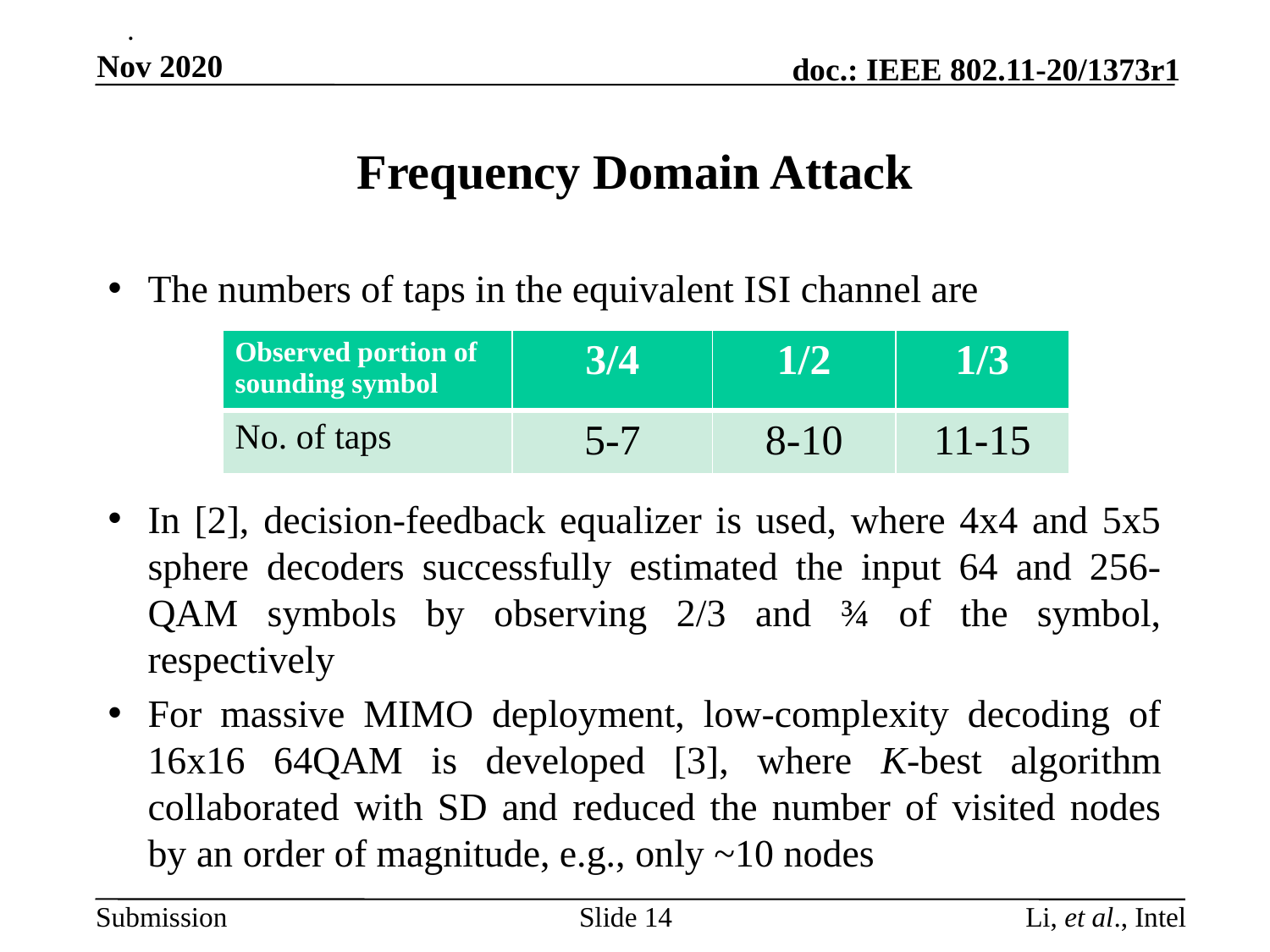

.
Nov 2020
# Frequency Domain Attack
The numbers of taps in the equivalent ISI channel are

In [2], decision-feedback equalizer is used, where 4x4 and 5x5 sphere decoders successfully estimated the input 64 and 256-QAM symbols by observing 2/3 and ¾ of the symbol, respectively
For massive MIMO deployment, low-complexity decoding of 16x16 64QAM is developed [3], where K-best algorithm collaborated with SD and reduced the number of visited nodes by an order of magnitude, e.g., only ~10 nodes

| Observed portion of sounding symbol | 3/4 | 1/2 | 1/3 |
| --- | --- | --- | --- |
| No. of taps | 5-7 | 8-10 | 11-15 |
Slide 14
Li, et al., Intel